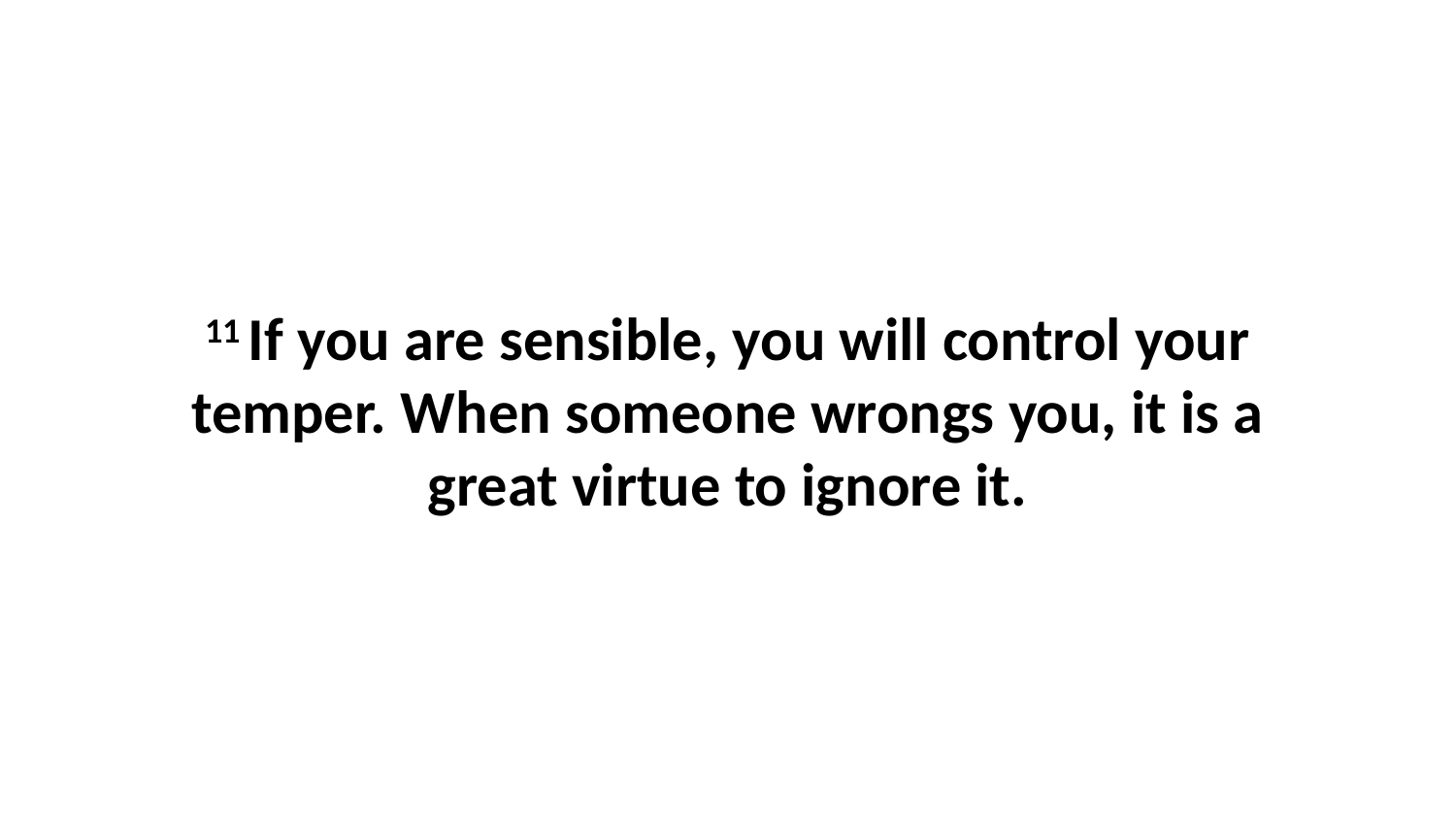

11 If you are sensible, you will control your temper. When someone wrongs you, it is a great virtue to ignore it.